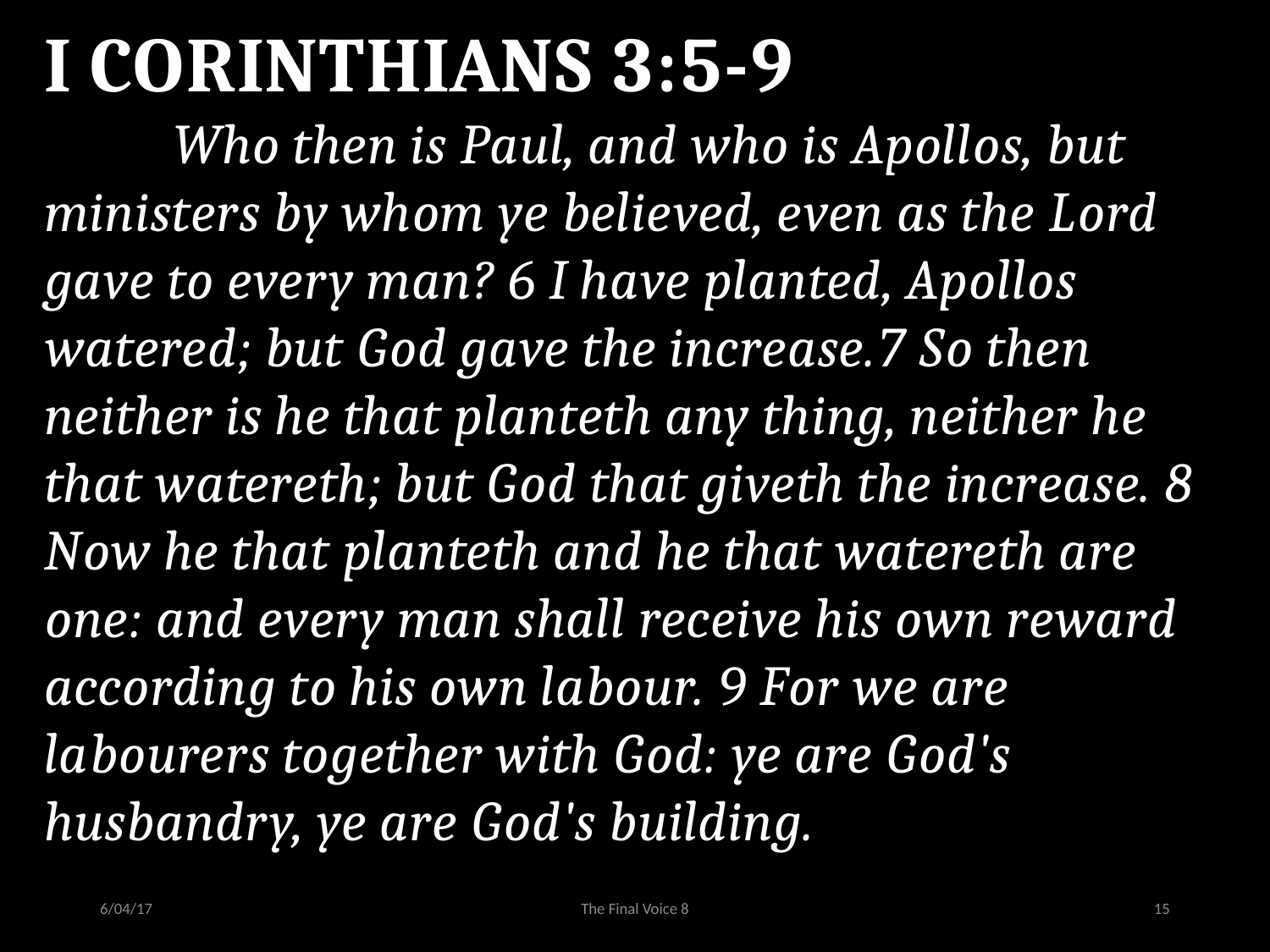

I CORINTHIANS 3:5-9
	Who then is Paul, and who is Apollos, but ministers by whom ye believed, even as the Lord gave to every man? 6 I have planted, Apollos watered; but God gave the increase.7 So then neither is he that planteth any thing, neither he that watereth; but God that giveth the increase. 8 Now he that planteth and he that watereth are one: and every man shall receive his own reward according to his own labour. 9 For we are labourers together with God: ye are God's husbandry, ye are God's building.
6/04/17
The Final Voice 8
15